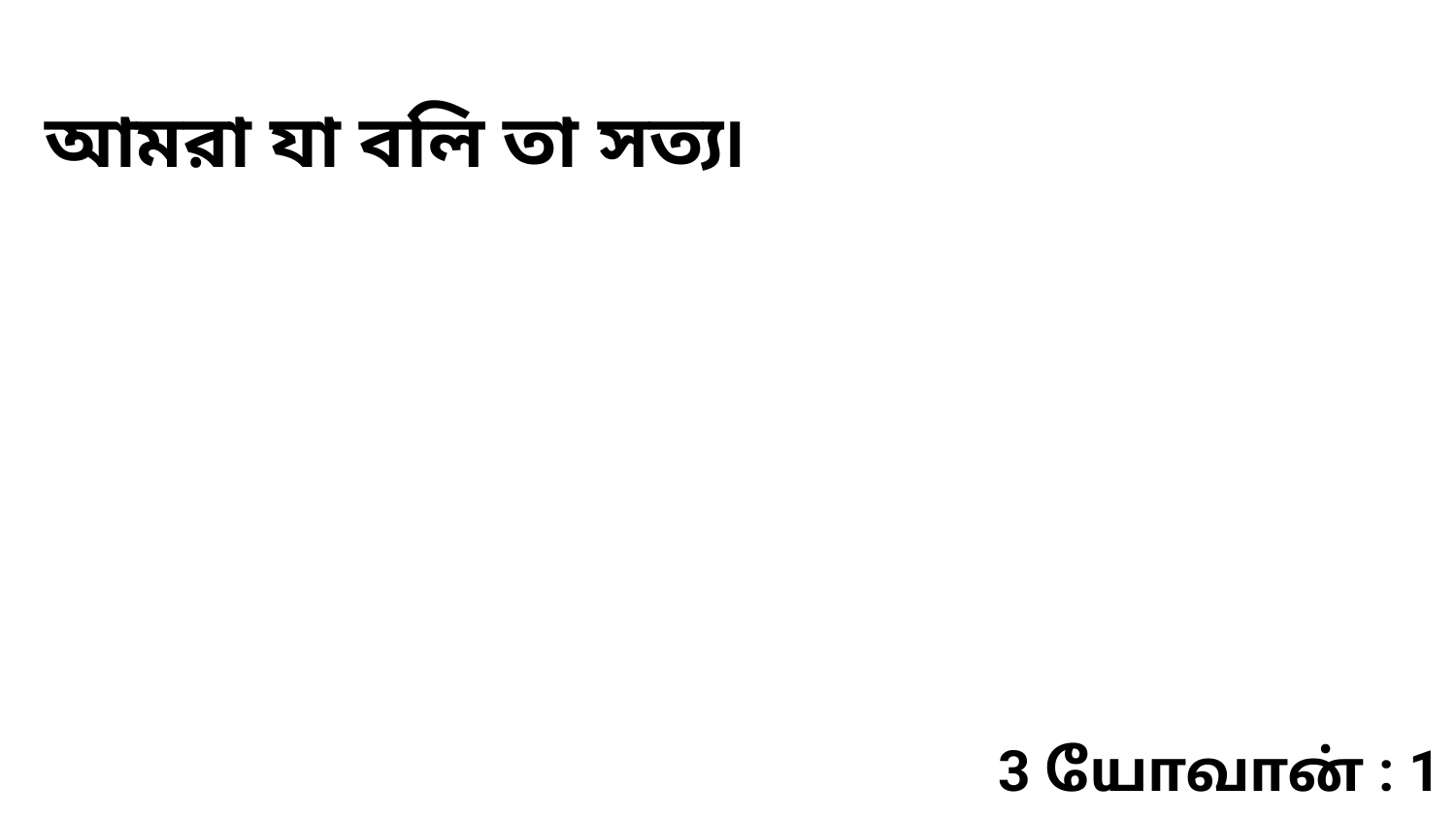

আমরা যা বলি তা সত্য৷
3 யோவான் : 1